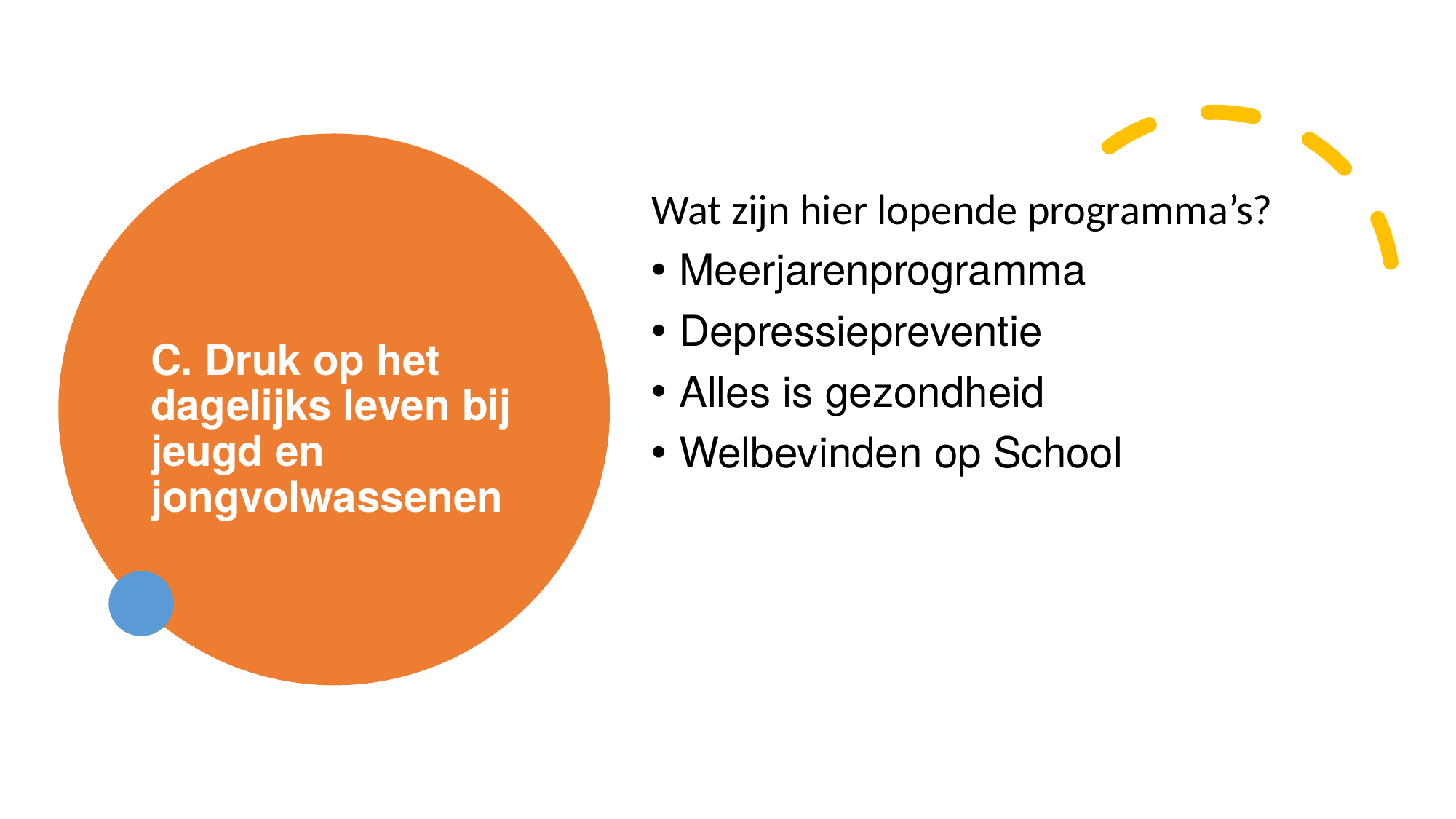

# C. Druk op het dagelijks leven bij jeugd en jongvolwassenen
Wat zijn hier lopende programma’s?
Meerjarenprogramma
Depressiepreventie
Alles is gezondheid
Welbevinden op School